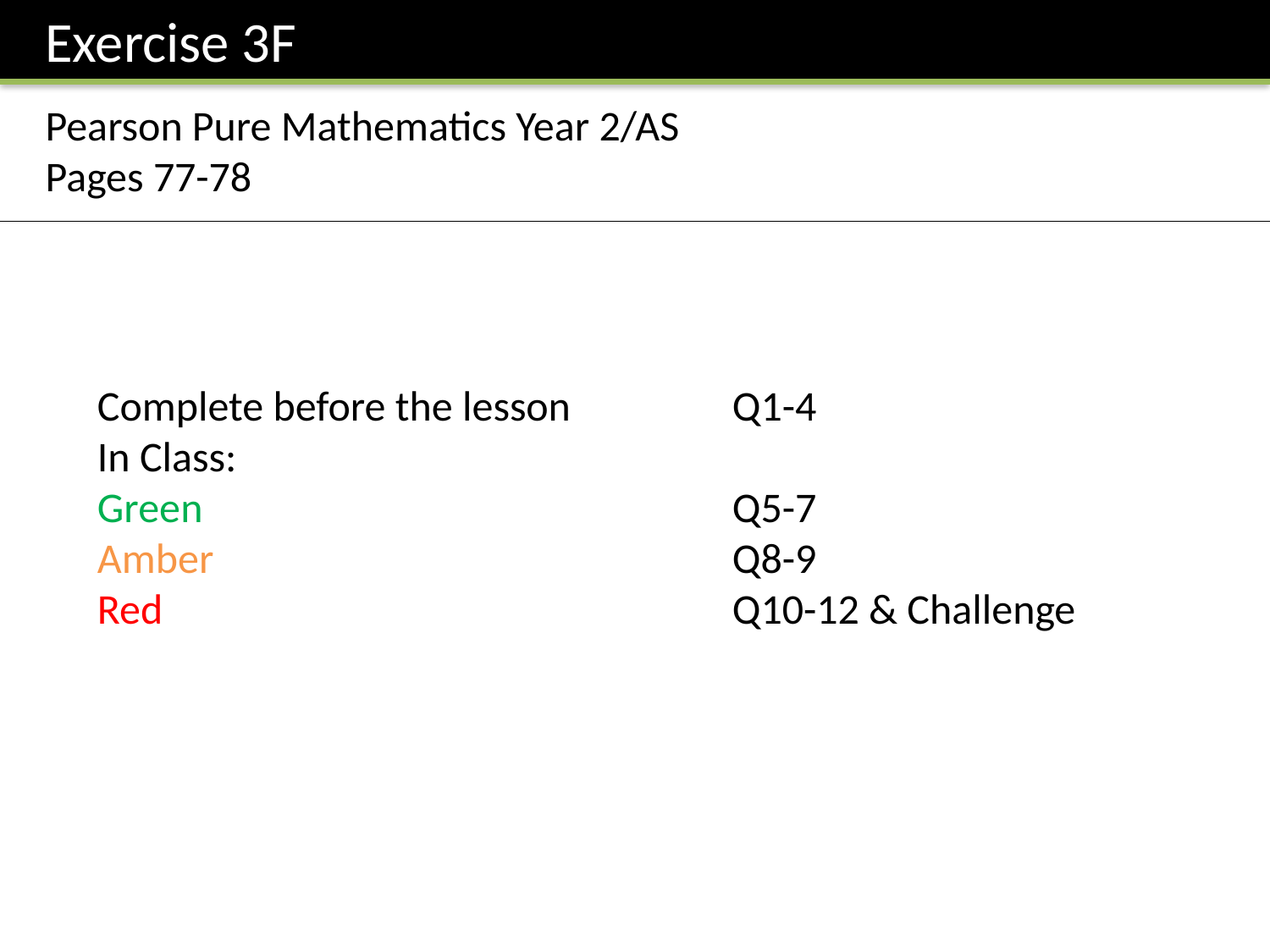

Exercise 3F
Pearson Pure Mathematics Year 2/AS
Pages 77-78
Complete before the lesson		Q1-4
In Class:
Green					Q5-7
Amber 					Q8-9
Red					Q10-12 & Challenge